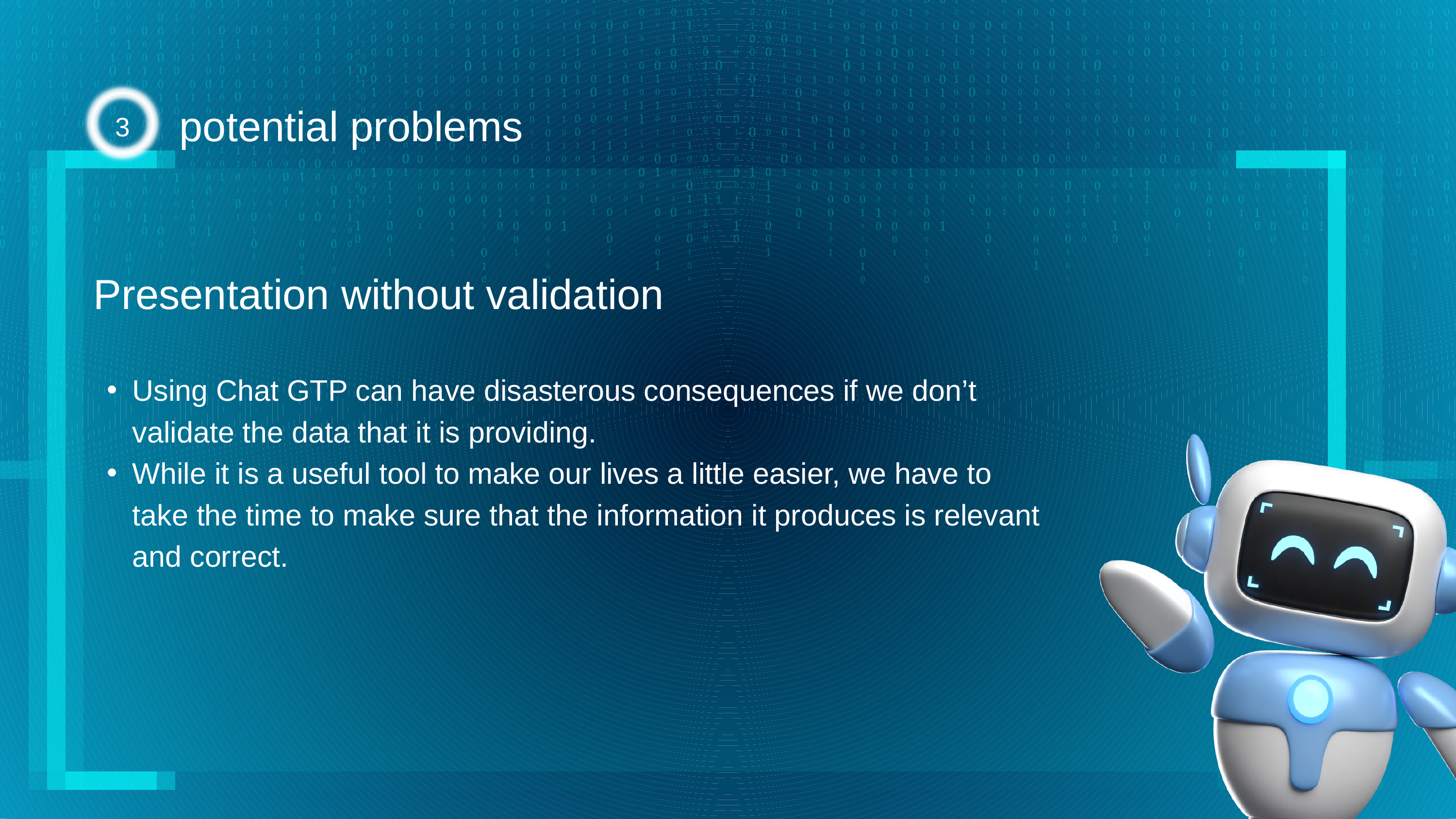

3
potential problems

Presentation without validation
Using Chat GTP can have disasterous consequences if we don’t validate the data that it is providing.
While it is a useful tool to make our lives a little easier, we have to take the time to make sure that the information it produces is relevant and correct.